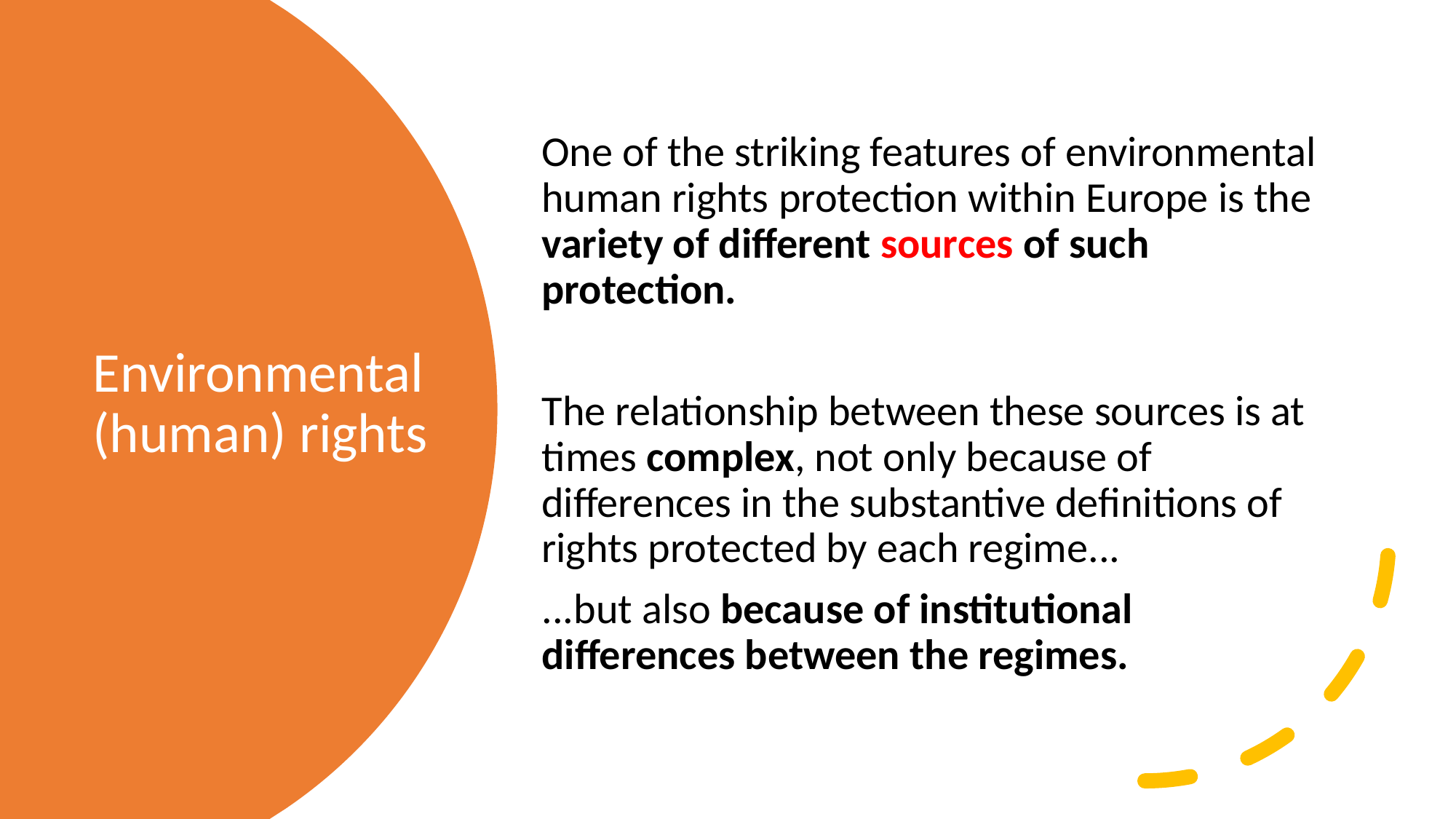

One of the striking features of environmental human rights protection within Europe is the variety of different sources of such protection.

The relationship between these sources is at times complex, not only because of differences in the substantive definitions of rights protected by each regime...
...but also because of institutional differences between the regimes.
# Environmental (human) rights